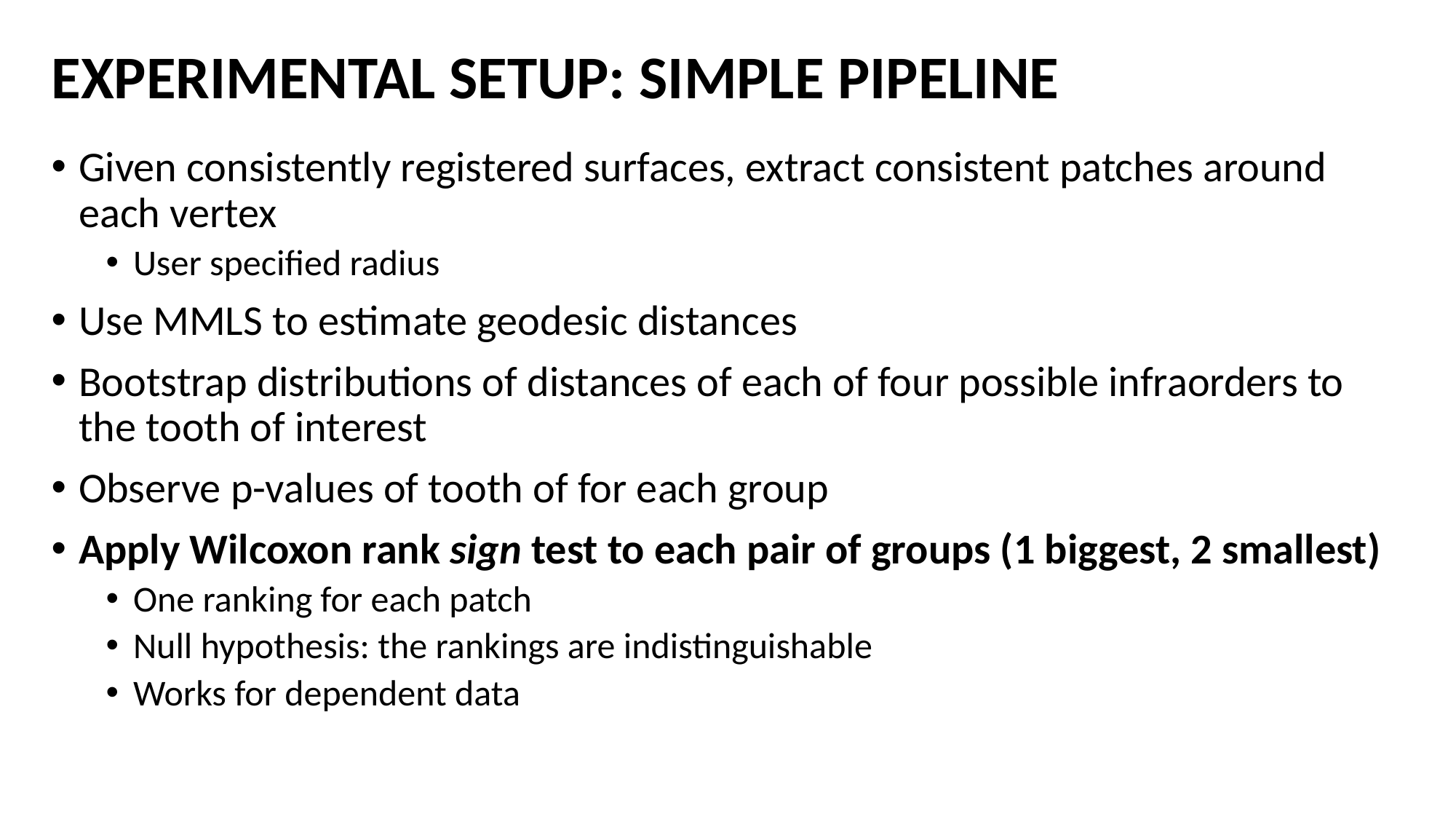

# Experimental setup: simple pipeline
Given consistently registered surfaces, extract consistent patches around each vertex
User specified radius
Use MMLS to estimate geodesic distances
Bootstrap distributions of distances of each of four possible infraorders to the tooth of interest
Observe p-values of tooth of for each group
Apply Wilcoxon rank sign test to each pair of groups (1 biggest, 2 smallest)
One ranking for each patch
Null hypothesis: the rankings are indistinguishable
Works for dependent data